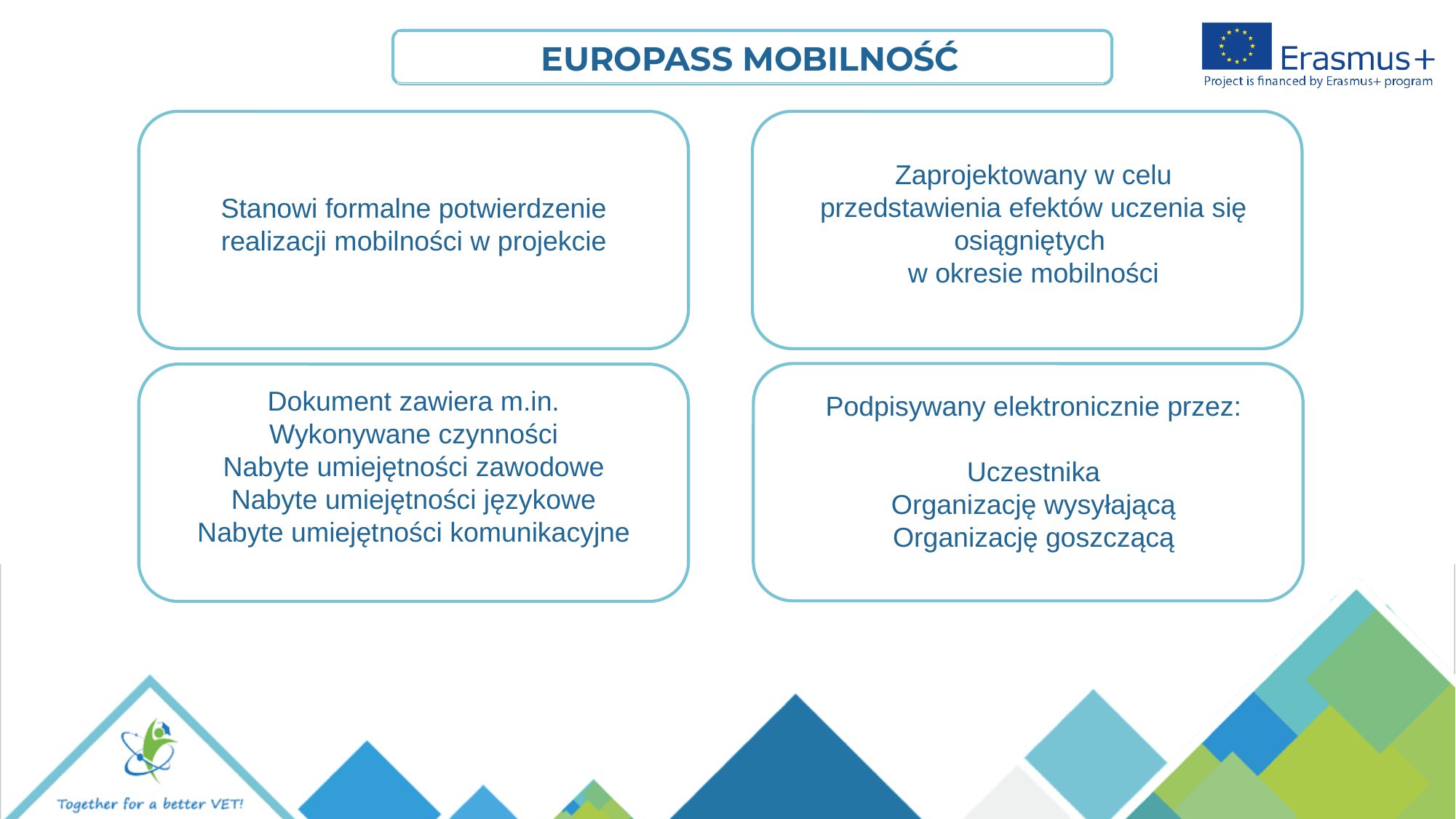

EUROPASS MOBILNOŚĆ

Zaprojektowany w celu przedstawienia efektów uczenia się osiągniętych
w okresie mobilności
Stanowi formalne potwierdzenie realizacji mobilności w projekcie

Podpisywany elektronicznie przez:

Uczestnika
Organizację wysyłającą
Organizację goszczącą

Dokument zawiera m.in.
Wykonywane czynności
Nabyte umiejętności zawodowe
Nabyte umiejętności językowe
Nabyte umiejętności komunikacyjne